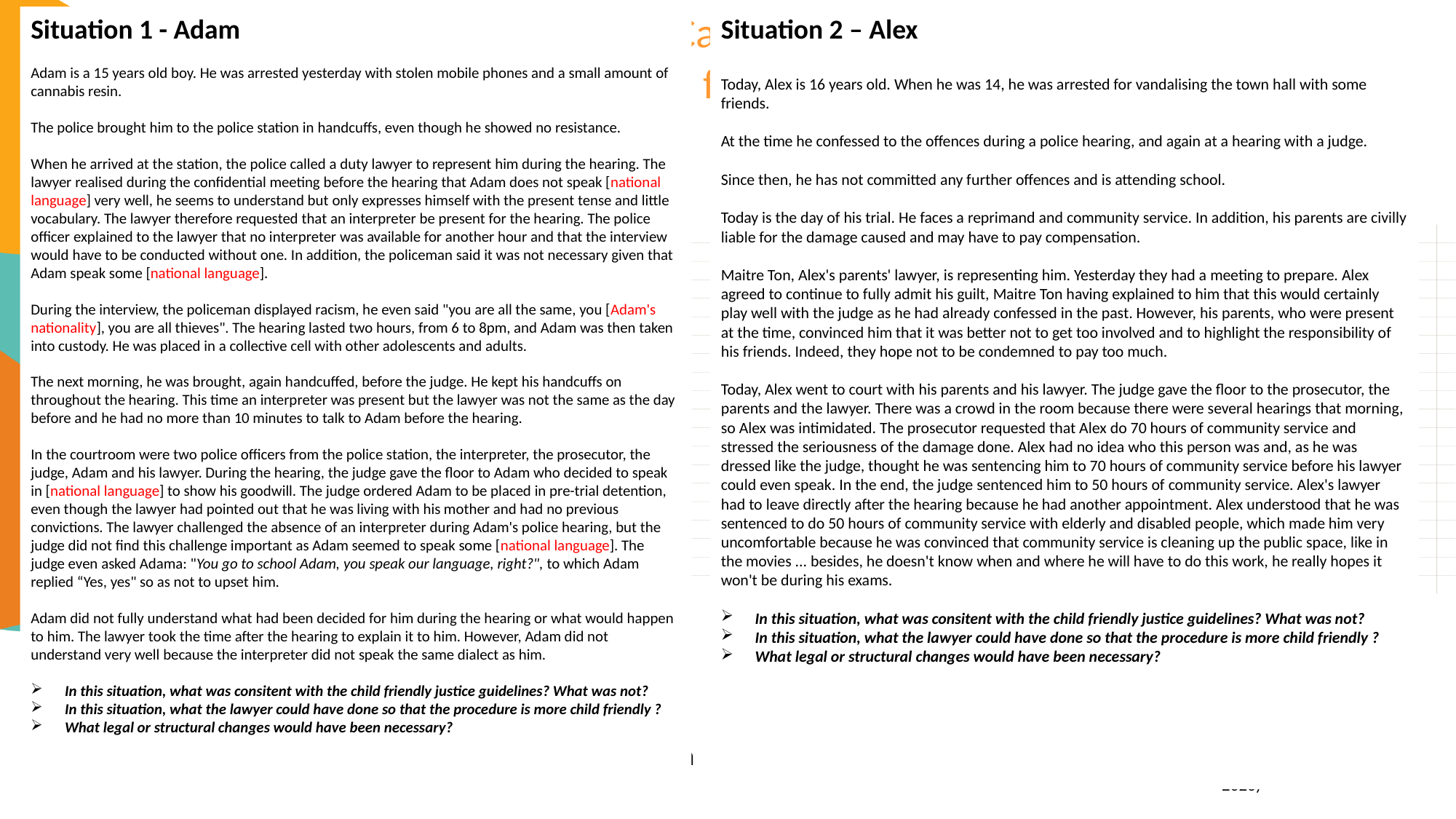

Part 3 - Case study – How to implement child-friendly justice principles?
Situation 1 - Adam

Adam is a 15 years old boy. He was arrested yesterday with stolen mobile phones and a small amount of cannabis resin.

The police brought him to the police station in handcuffs, even though he showed no resistance.

When he arrived at the station, the police called a duty lawyer to represent him during the hearing. The lawyer realised during the confidential meeting before the hearing that Adam does not speak [national language] very well, he seems to understand but only expresses himself with the present tense and little vocabulary. The lawyer therefore requested that an interpreter be present for the hearing. The police officer explained to the lawyer that no interpreter was available for another hour and that the interview would have to be conducted without one. In addition, the policeman said it was not necessary given that Adam speak some [national language].

During the interview, the policeman displayed racism, he even said "you are all the same, you [Adam's nationality], you are all thieves". The hearing lasted two hours, from 6 to 8pm, and Adam was then taken into custody. He was placed in a collective cell with other adolescents and adults.

The next morning, he was brought, again handcuffed, before the judge. He kept his handcuffs on throughout the hearing. This time an interpreter was present but the lawyer was not the same as the day before and he had no more than 10 minutes to talk to Adam before the hearing.

In the courtroom were two police officers from the police station, the interpreter, the prosecutor, the judge, Adam and his lawyer. During the hearing, the judge gave the floor to Adam who decided to speak in [national language] to show his goodwill. The judge ordered Adam to be placed in pre-trial detention, even though the lawyer had pointed out that he was living with his mother and had no previous convictions. The lawyer challenged the absence of an interpreter during Adam's police hearing, but the judge did not find this challenge important as Adam seemed to speak some [national language]. The judge even asked Adama: "You go to school Adam, you speak our language, right?", to which Adam replied “Yes, yes" so as not to upset him.

Adam did not fully understand what had been decided for him during the hearing or what would happen to him. The lawyer took the time after the hearing to explain it to him. However, Adam did not understand very well because the interpreter did not speak the same dialect as him.

In this situation, what was consitent with the child friendly justice guidelines? What was not?
In this situation, what the lawyer could have done so that the procedure is more child friendly ?
What legal or structural changes would have been necessary?

Situation 2 – Alex

Today, Alex is 16 years old. When he was 14, he was arrested for vandalising the town hall with some friends.

At the time he confessed to the offences during a police hearing, and again at a hearing with a judge.

Since then, he has not committed any further offences and is attending school.

Today is the day of his trial. He faces a reprimand and community service. In addition, his parents are civilly liable for the damage caused and may have to pay compensation.

Maitre Ton, Alex's parents' lawyer, is representing him. Yesterday they had a meeting to prepare. Alex agreed to continue to fully admit his guilt, Maitre Ton having explained to him that this would certainly play well with the judge as he had already confessed in the past. However, his parents, who were present at the time, convinced him that it was better not to get too involved and to highlight the responsibility of his friends. Indeed, they hope not to be condemned to pay too much.

Today, Alex went to court with his parents and his lawyer. The judge gave the floor to the prosecutor, the parents and the lawyer. There was a crowd in the room because there were several hearings that morning, so Alex was intimidated. The prosecutor requested that Alex do 70 hours of community service and stressed the seriousness of the damage done. Alex had no idea who this person was and, as he was dressed like the judge, thought he was sentencing him to 70 hours of community service before his lawyer could even speak. In the end, the judge sentenced him to 50 hours of community service. Alex's lawyer had to leave directly after the hearing because he had another appointment. Alex understood that he was sentenced to do 50 hours of community service with elderly and disabled people, which made him very uncomfortable because he was convinced that community service is cleaning up the public space, like in the movies ... besides, he doesn't know when and where he will have to do this work, he really hopes it won't be during his exams.

In this situation, what was consitent with the child friendly justice guidelines? What was not?
In this situation, what the lawyer could have done so that the procedure is more child friendly ?
What legal or structural changes would have been necessary?

The project is co-funded by the Justice Program of the European Union (2014 – 2020)
Logo of your organisation